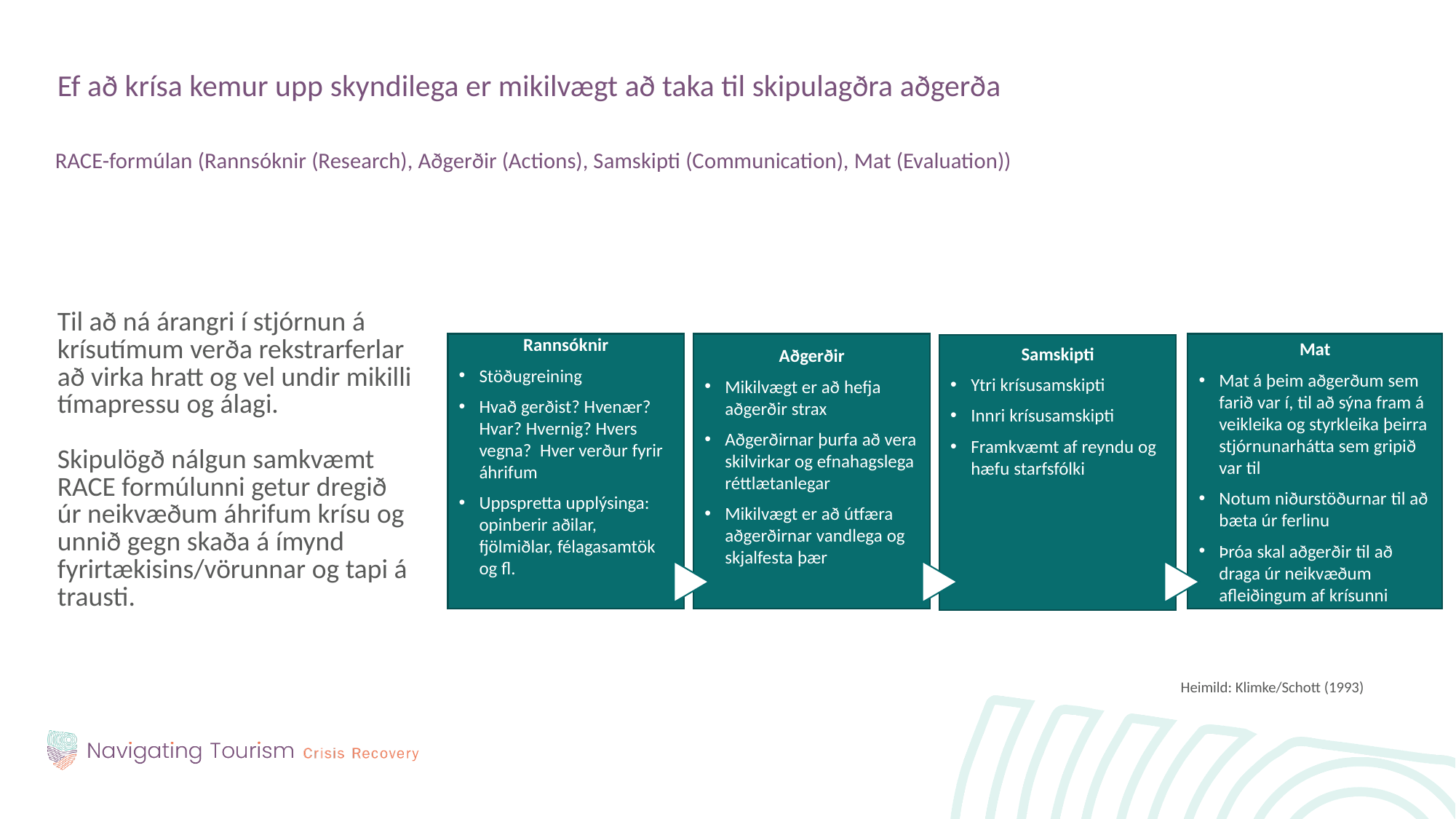

Ef að krísa kemur upp skyndilega er mikilvægt að taka til skipulagðra aðgerða
RACE-formúlan (Rannsóknir (Research), Aðgerðir (Actions), Samskipti (Communication), Mat (Evaluation))
Til að ná árangri í stjórnun á krísutímum verða rekstrarferlar að virka hratt og vel undir mikilli tímapressu og álagi.

Skipulögð nálgun samkvæmt RACE formúlunni getur dregið úr neikvæðum áhrifum krísu og unnið gegn skaða á ímynd fyrirtækisins/vörunnar og tapi á trausti.
Rannsóknir
Stöðugreining
Hvað gerðist? Hvenær? Hvar? Hvernig? Hvers vegna?  Hver verður fyrir áhrifum
Uppspretta upplýsinga: opinberir aðilar,  fjölmiðlar, félagasamtök og fl.

Aðgerðir
Mikilvægt er að hefja aðgerðir strax
Aðgerðirnar þurfa að vera skilvirkar og efnahagslega réttlætanlegar
Mikilvægt er að útfæra aðgerðirnar vandlega og skjalfesta þær

Mat
Mat á þeim aðgerðum sem farið var í, til að sýna fram á veikleika og styrkleika þeirra stjórnunarhátta sem gripið var til
Notum niðurstöðurnar til að bæta úr ferlinu
Þróa skal aðgerðir til að draga úr neikvæðum afleiðingum af krísunni
Samskipti
Ytri krísusamskipti
Innri krísusamskipti
Framkvæmt af reyndu og hæfu starfsfólki

Heimild: Klimke/Schott (1993)